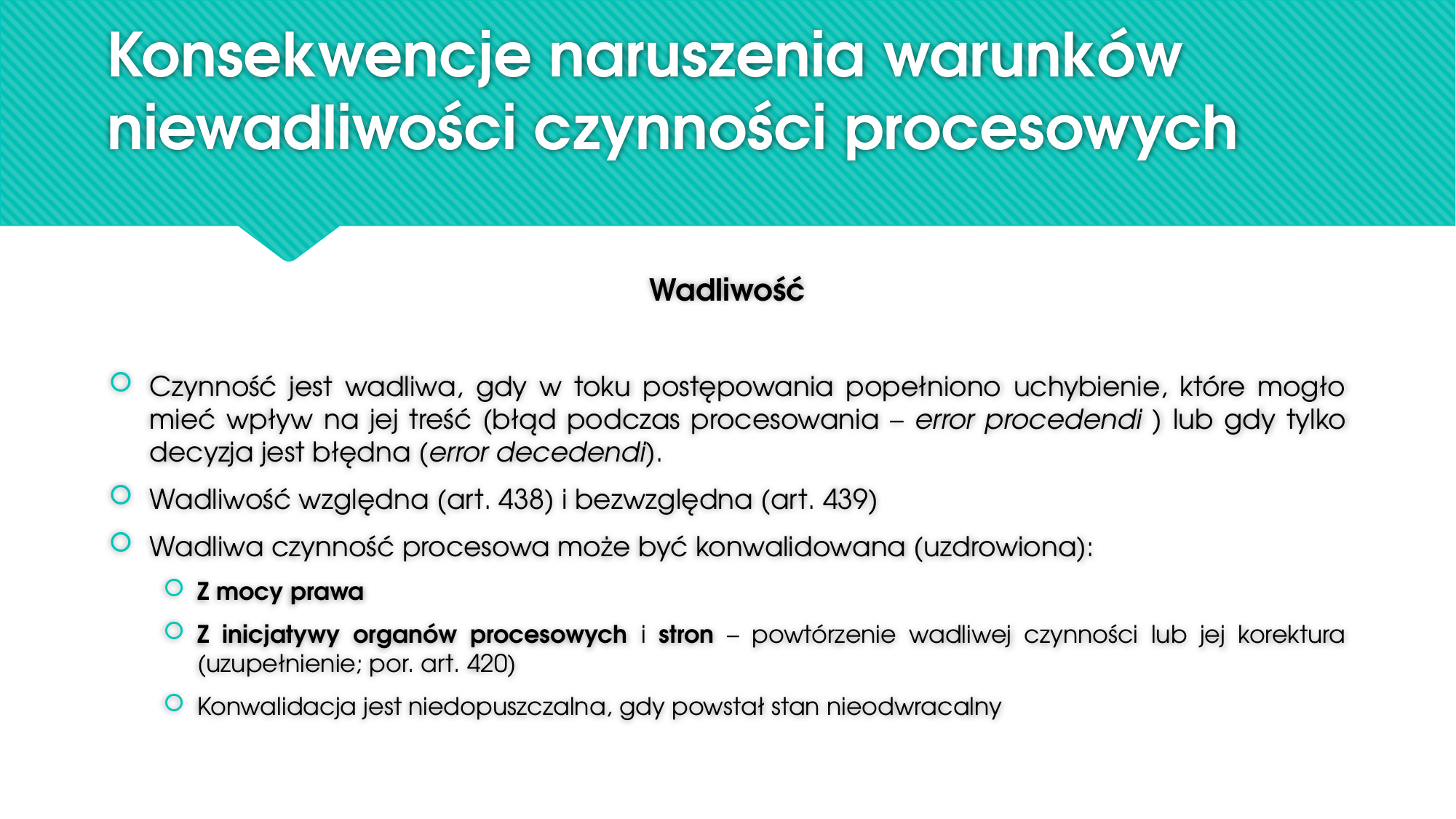

# Konsekwencje naruszenia warunków niewadliwości czynności procesowych
Wadliwość

Czynność jest wadliwa, gdy w toku postępowania popełniono uchybienie, które mogło mieć wpływ na jej treść (błąd podczas procesowania – error procedendi ) lub gdy tylko decyzja jest błędna (error decedendi).
Wadliwość względna (art. 438) i bezwzględna (art. 439)
Wadliwa czynność procesowa może być konwalidowana (uzdrowiona):
Z mocy prawa
Z inicjatywy organów procesowych i stron – powtórzenie wadliwej czynności lub jej korektura (uzupełnienie; por. art. 420)
Konwalidacja jest niedopuszczalna, gdy powstał stan nieodwracalny